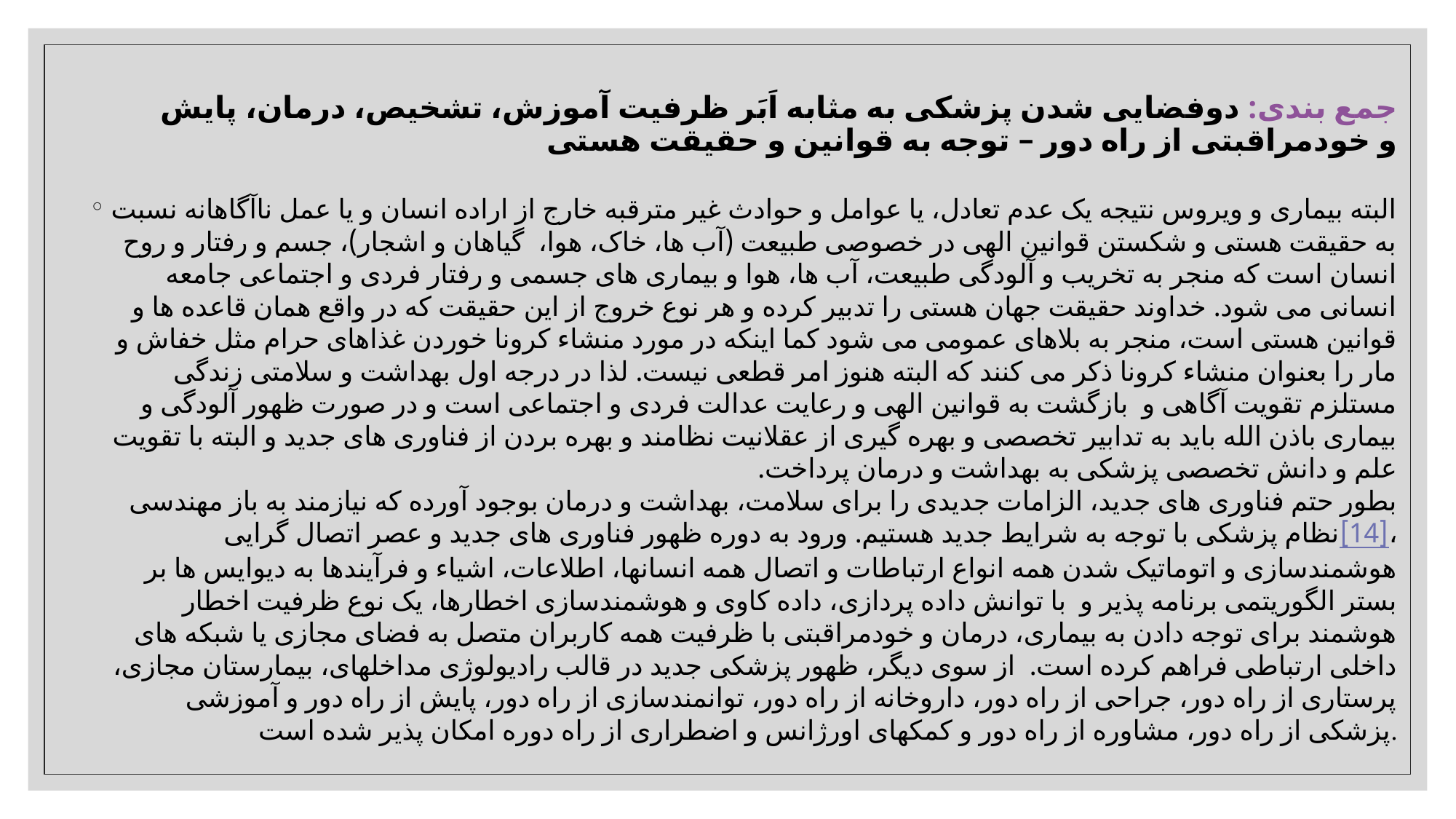

# جمع بندی: دوفضایی شدن پزشکی به مثابه اَبَر ظرفیت آموزش، تشخیص، درمان، پایش و خودمراقبتی از راه دور – توجه به قوانین و حقیقت هستی
البته بیماری و ویروس نتیجه یک عدم تعادل، یا عوامل و حوادث غیر مترقبه خارج از اراده انسان و یا عمل ناآگاهانه نسبت به حقیقت هستی و شکستن قوانین الهی در خصوصی طبیعت (آب ها، خاک، هوا،  گیاهان و اشجار)، جسم و رفتار و روح انسان است که منجر به تخریب و آلودگی طبیعت، آب ها، هوا و بیماری های جسمی و رفتار فردی و اجتماعی جامعه انسانی می شود. خداوند حقیقت جهان هستی را تدبیر کرده و هر نوع خروج از این حقیقت که در واقع همان قاعده ها و قوانین هستی است، منجر به بلاهای عمومی می شود کما اینکه در مورد منشاء کرونا خوردن غذاهای حرام مثل خفاش و مار را بعنوان منشاء کرونا ذکر می کنند که البته هنوز امر قطعی نیست. لذا در درجه اول بهداشت و سلامتی زندگی مستلزم تقویت آگاهی و  بازگشت به قوانین الهی و رعایت عدالت فردی و اجتماعی است و در صورت ظهور آلودگی و بیماری باذن الله باید به تدابیر تخصصی و بهره گیری از عقلانیت نظامند و بهره بردن از فناوری های جدید و البته با تقویت علم و دانش تخصصی پزشکی به بهداشت و درمان پرداخت.
بطور حتم فناوری های جدید، الزامات جدیدی را برای سلامت، بهداشت و درمان بوجود آورده که نیازمند به باز مهندسی نظام پزشکی با توجه به شرایط جدید هستیم. ورود به دوره ظهور فناوری­ های جدید و عصر اتصال­ گرایی[14]، هوشمندسازی و اتوماتیک شدن همه انواع ارتباطات و اتصال همه انسان­ها، اطلاعات، اشیاء و فرآیندها به دیوایس ­ها بر بستر الگوریتمی برنامه­ پذیر و  با توانش داده ­پردازی، داده ­کاوی و هوشمندسازی اخطارها، یک نوع ظرفیت اخطار هوشمند برای توجه دادن به بیماری، درمان و خودمراقبتی با ظرفیت همه کاربران متصل به فضای مجازی یا شبکه­ های داخلی ارتباطی فراهم کرده است.  از سوی دیگر، ظهور پزشکی جدید در قالب رادیولوژی مداخله­ای، بیمارستان مجازی، پرستاری از راه دور، جراحی از راه دور، داروخانه از راه دور، توانمندسازی از راه دور، پایش از راه دور و آموزشی پزشکی از راه دور، مشاوره از راه دور و کمک­های اورژانس و اضطراری از راه دوره امکان پذیر شده است.